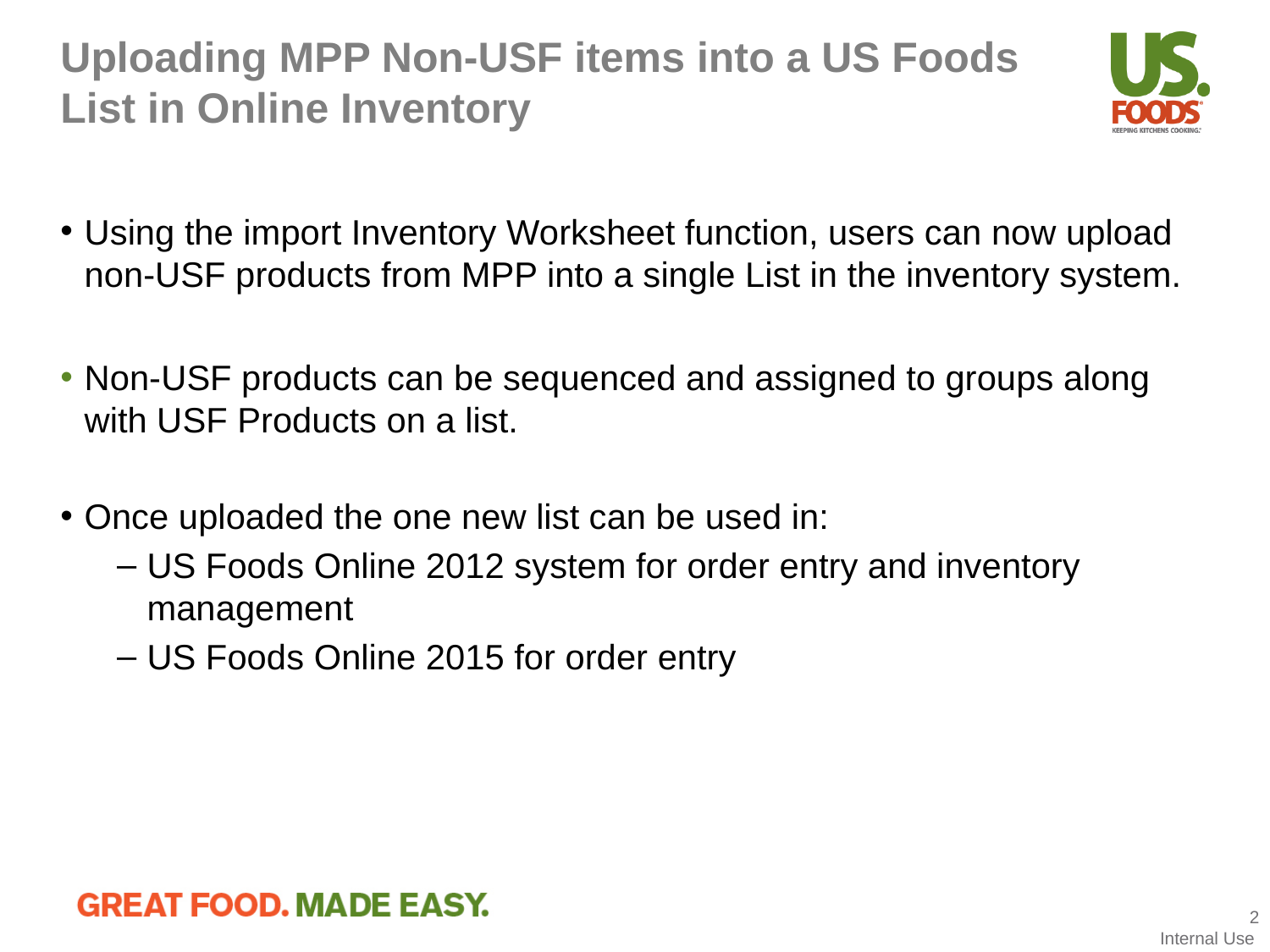

# Uploading MPP Non-USF items into a US Foods List in Online Inventory
Using the import Inventory Worksheet function, users can now upload non-USF products from MPP into a single List in the inventory system.

Non-USF products can be sequenced and assigned to groups along with USF Products on a list.
Once uploaded the one new list can be used in:
US Foods Online 2012 system for order entry and inventory management
US Foods Online 2015 for order entry